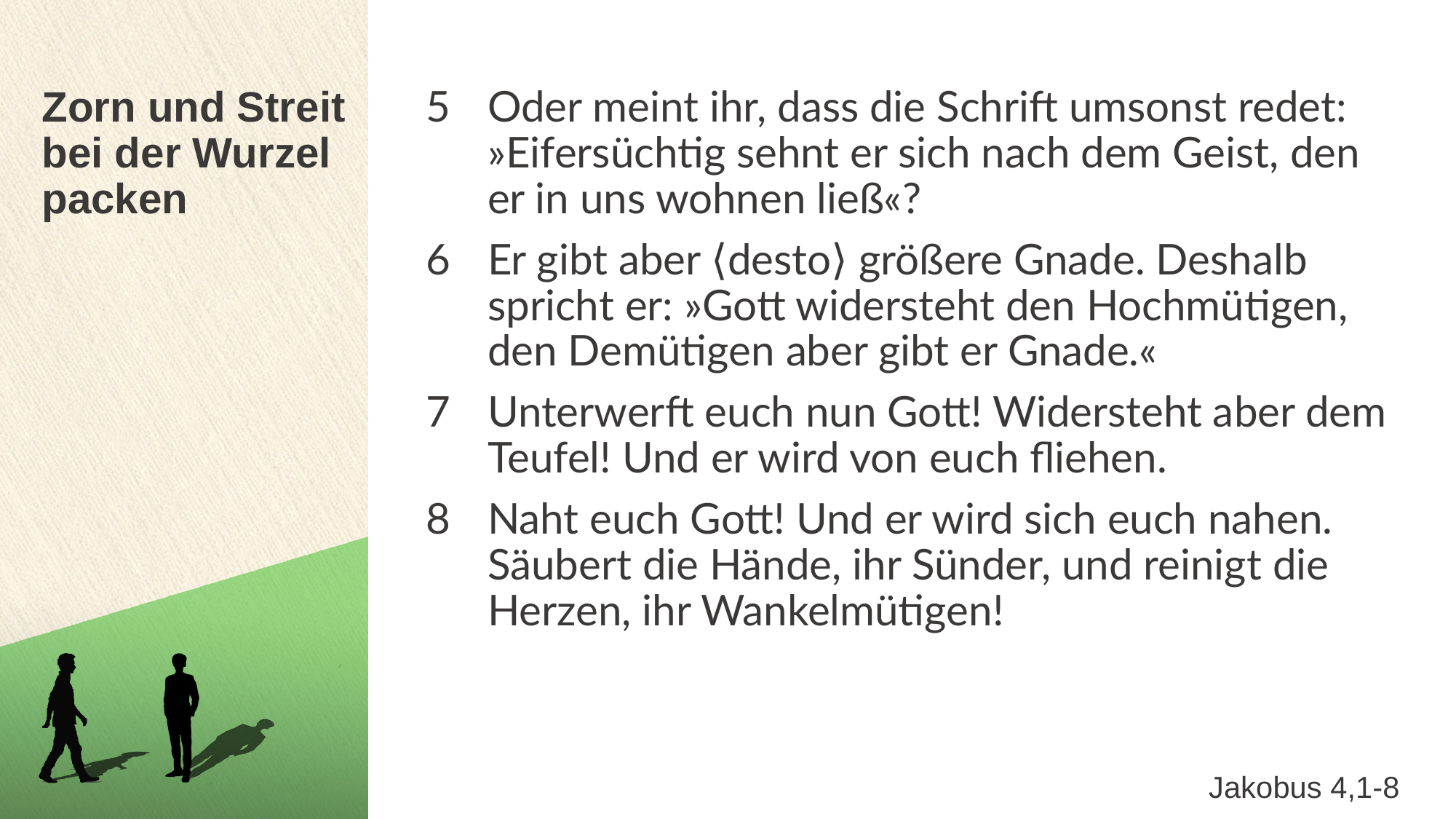

Zorn und Streit bei der Wurzel packen
Oder meint ihr, dass die Schrift umsonst redet: »Eifersüchtig sehnt er sich nach dem Geist, den er in uns wohnen ließ«?
Er gibt aber ⟨desto⟩ größere Gnade. Deshalb spricht er: »Gott widersteht den Hochmütigen, den Demütigen aber gibt er Gnade.«
Unterwerft euch nun Gott! Widersteht aber dem Teufel! Und er wird von euch fliehen.
Naht euch Gott! Und er wird sich euch nahen. Säubert die Hände, ihr Sünder, und reinigt die Herzen, ihr Wankelmütigen!

Jakobus 4,1-8